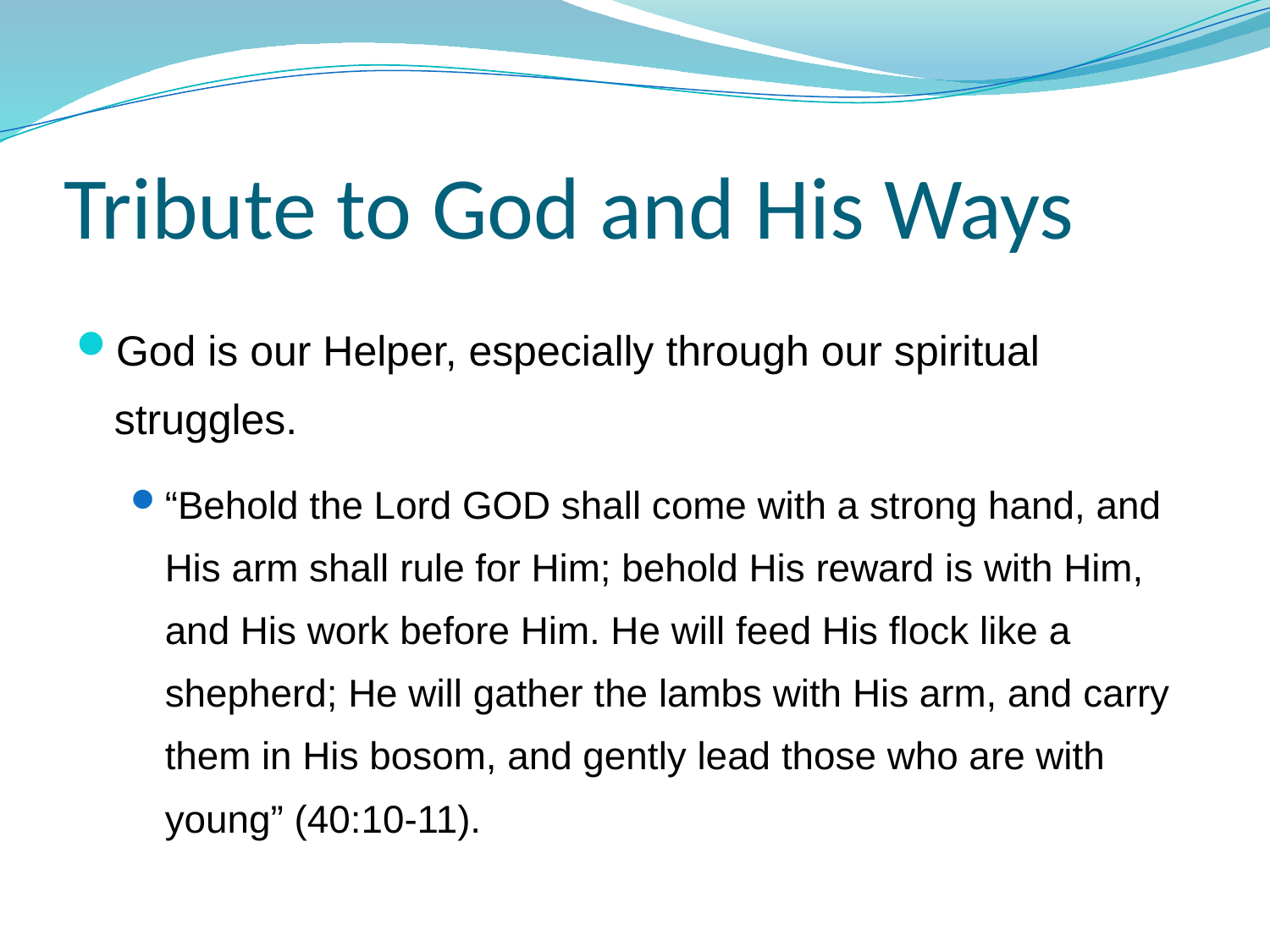

# Tribute to God and His Ways
God is our Helper, especially through our spiritual struggles.
“Behold the Lord GOD shall come with a strong hand, and His arm shall rule for Him; behold His reward is with Him, and His work before Him. He will feed His flock like a shepherd; He will gather the lambs with His arm, and carry them in His bosom, and gently lead those who are with young” (40:10-11).